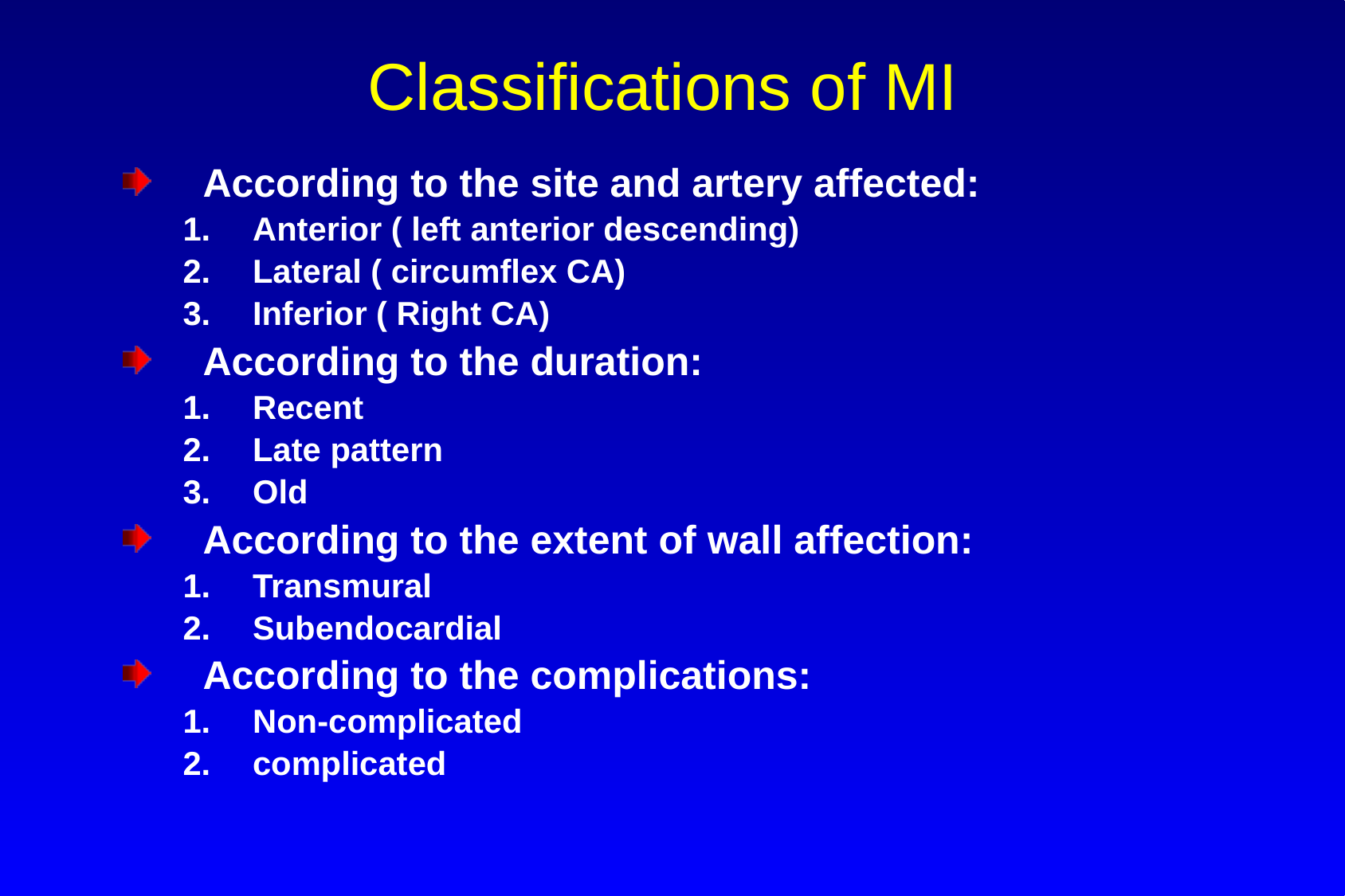

# Classifications of MI
According to the site and artery affected:
Anterior ( left anterior descending)
Lateral ( circumflex CA)
Inferior ( Right CA)
According to the duration:
Recent
Late pattern
Old
According to the extent of wall affection:
Transmural
Subendocardial
According to the complications:
Non-complicated
complicated